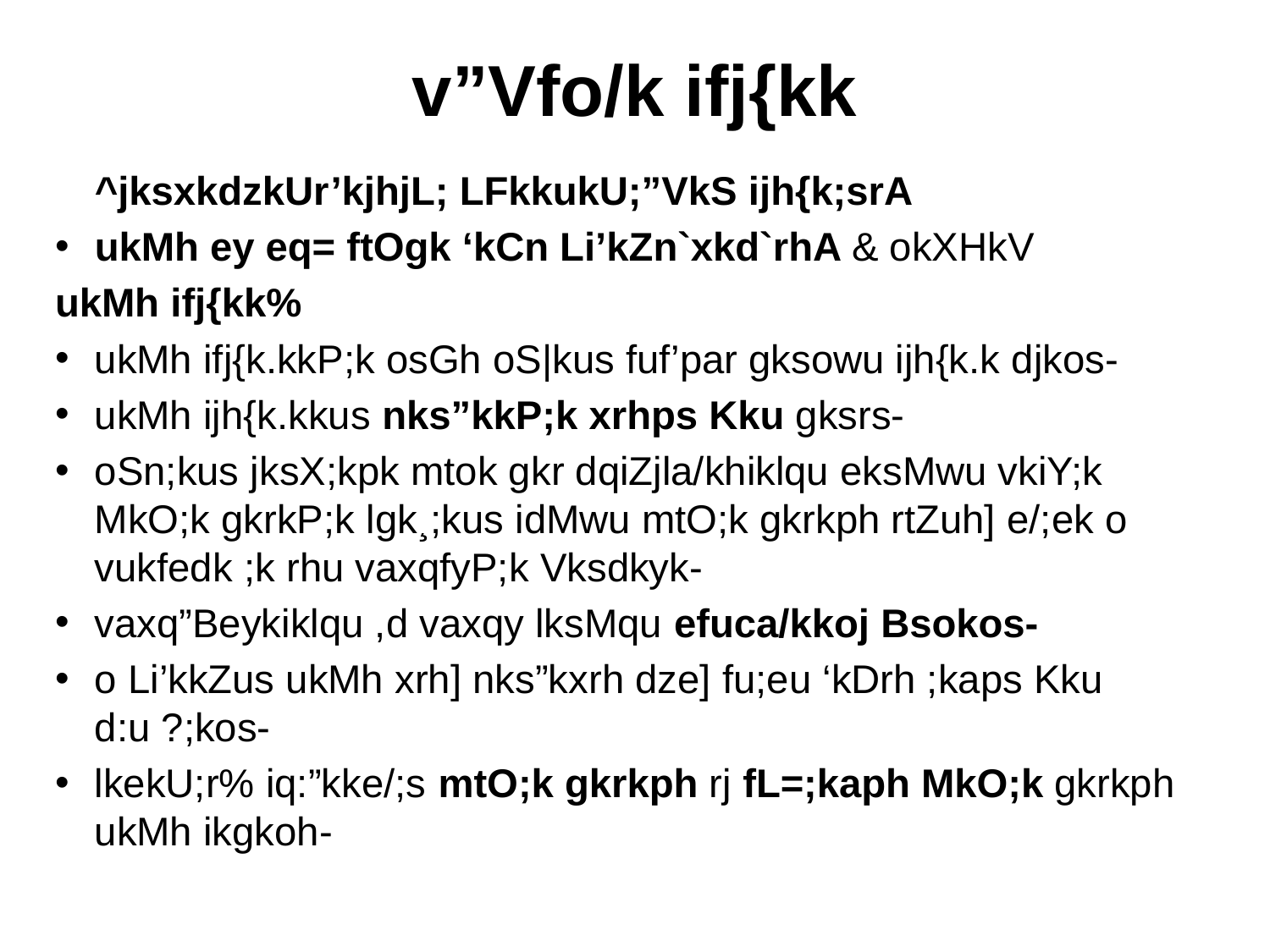

# v”Vfo/k ifj{kk
		^jksxkdzkUr’kjhjL; LFkkukU;”VkS ijh{k;srA
ukMh ey eq= ftOgk ‘kCn Li’kZn`xkd`rhA & okXHkV
ukMh ifj{kk%
ukMh ifj{k.kkP;k osGh oS|kus fuf’par gksowu ijh{k.k djkos-
ukMh ijh{k.kkus nks”kkP;k xrhps Kku gksrs-
oSn;kus jksX;kpk mtok gkr dqiZjla/khiklqu eksMwu vkiY;k MkO;k gkrkP;k lgk¸;kus idMwu mtO;k gkrkph rtZuh] e/;ek o vukfedk ;k rhu vaxqfyP;k Vksdkyk-
vaxq”Beykiklqu ,d vaxqy lksMqu efuca/kkoj Bsokos-
o Li’kkZus ukMh xrh] nks”kxrh dze] fu;eu ‘kDrh ;kaps Kku d:u ?;kos-
lkekU;r% iq:”kke/;s mtO;k gkrkph rj fL=;kaph MkO;k gkrkph ukMh ikgkoh-